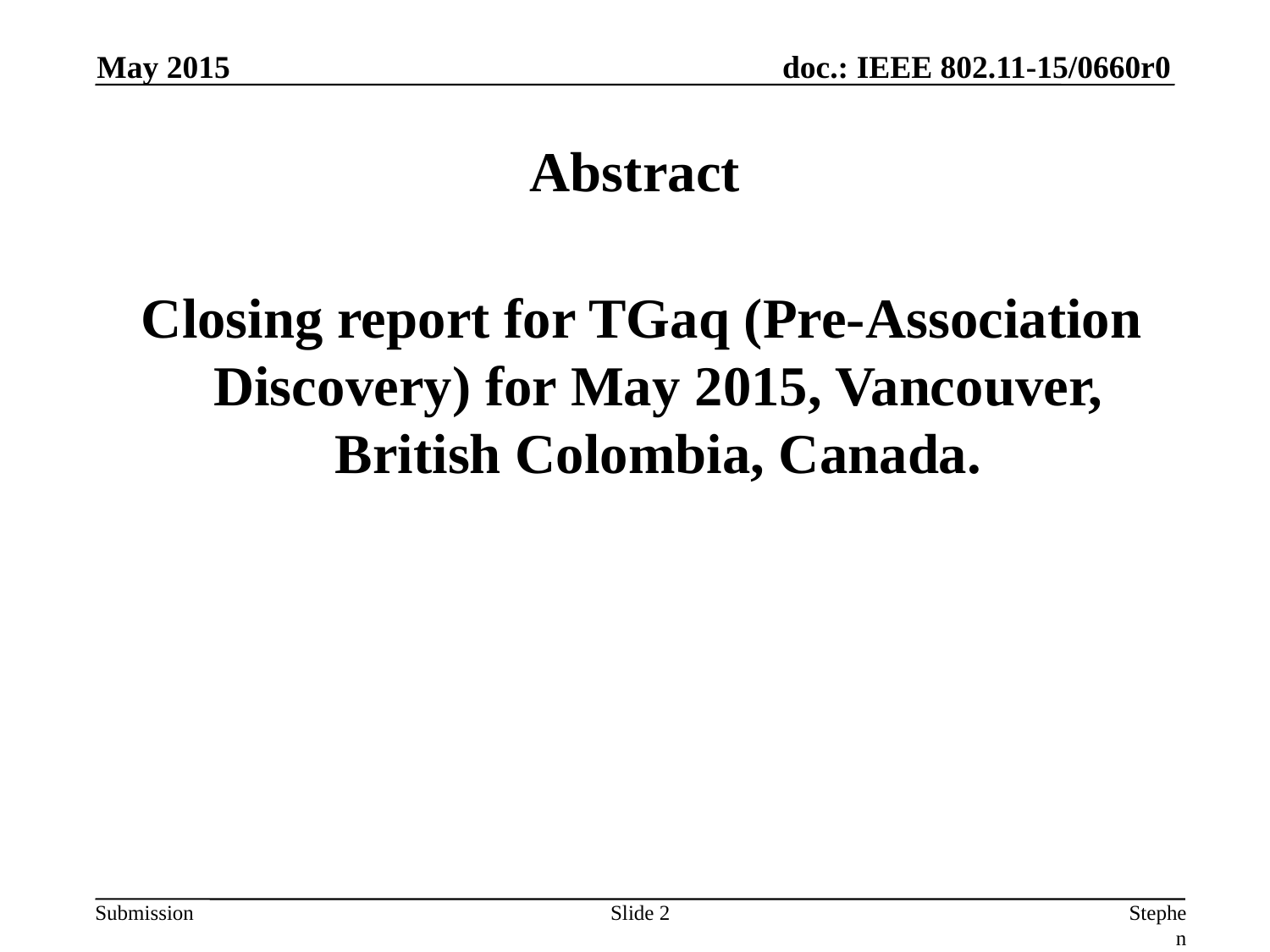

May 2015
# Abstract
 Closing report for TGaq (Pre-Association Discovery) for May 2015, Vancouver, British Colombia, Canada.
Slide 2
Stephen McCann, BlackBerry